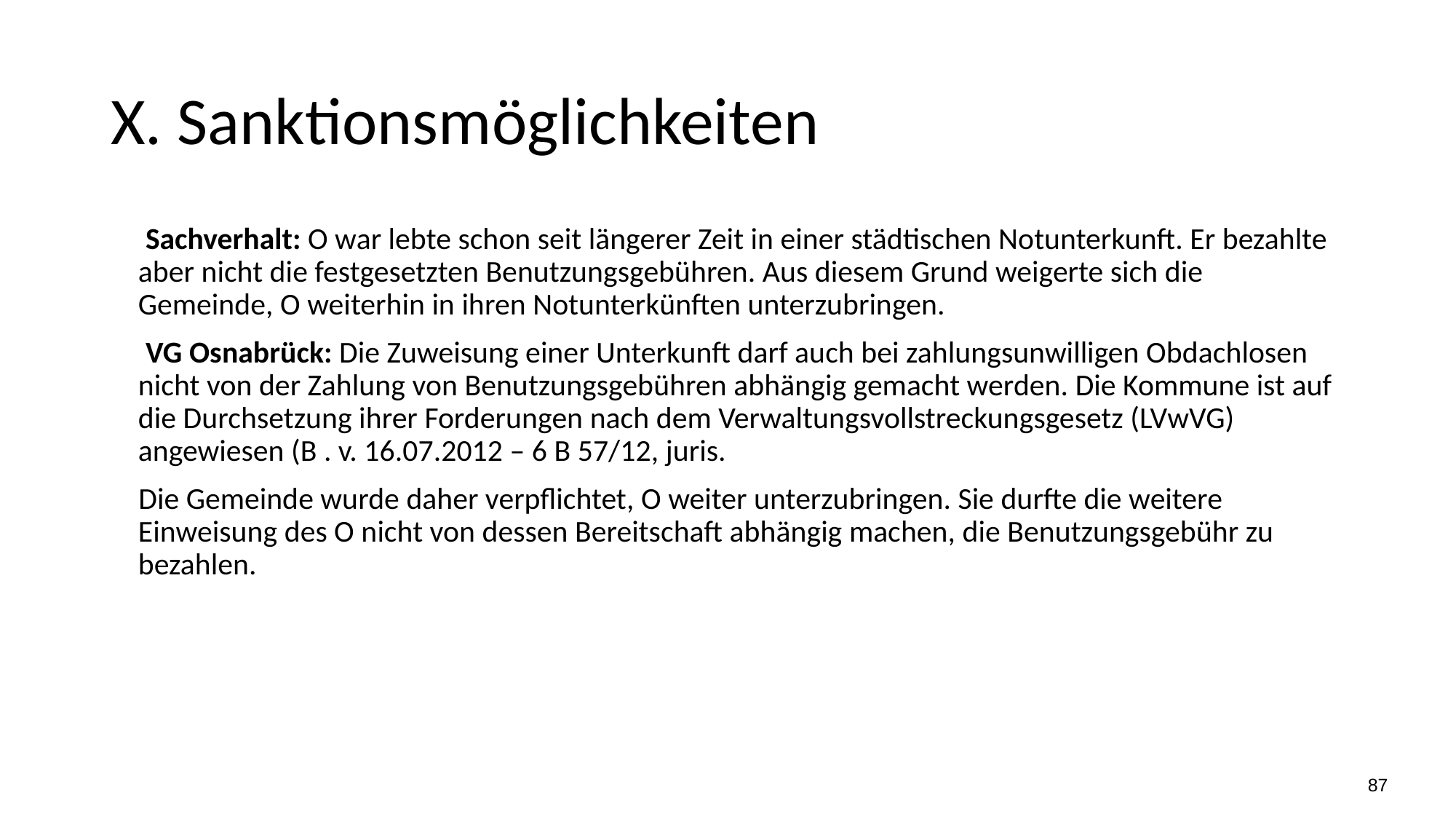

# X. Sanktionsmöglichkeiten
     Sachverhalt: O war lebte schon seit längerer Zeit in einer städtischen Notunterkunft. Er bezahlte aber nicht die festgesetzten Benutzungsgebühren. Aus diesem Grund weigerte sich die Gemeinde, O weiterhin in ihren Notunterkünften unterzubringen.
     VG Osnabrück: Die Zuweisung einer Unterkunft darf auch bei zahlungsunwilligen Obdachlosen nicht von der Zahlung von Benutzungsgebühren abhängig gemacht werden. Die Kommune ist auf die Durchsetzung ihrer Forderungen nach dem Verwaltungsvollstreckungsgesetz (LVwVG) angewiesen (B . v. 16.07.2012 – 6 B 57/12, juris.
    Die Gemeinde wurde daher verpflichtet, O weiter unterzubringen. Sie durfte die weitere Einweisung des O nicht von dessen Bereitschaft abhängig machen, die Benutzungsgebühr zu bezahlen.
87